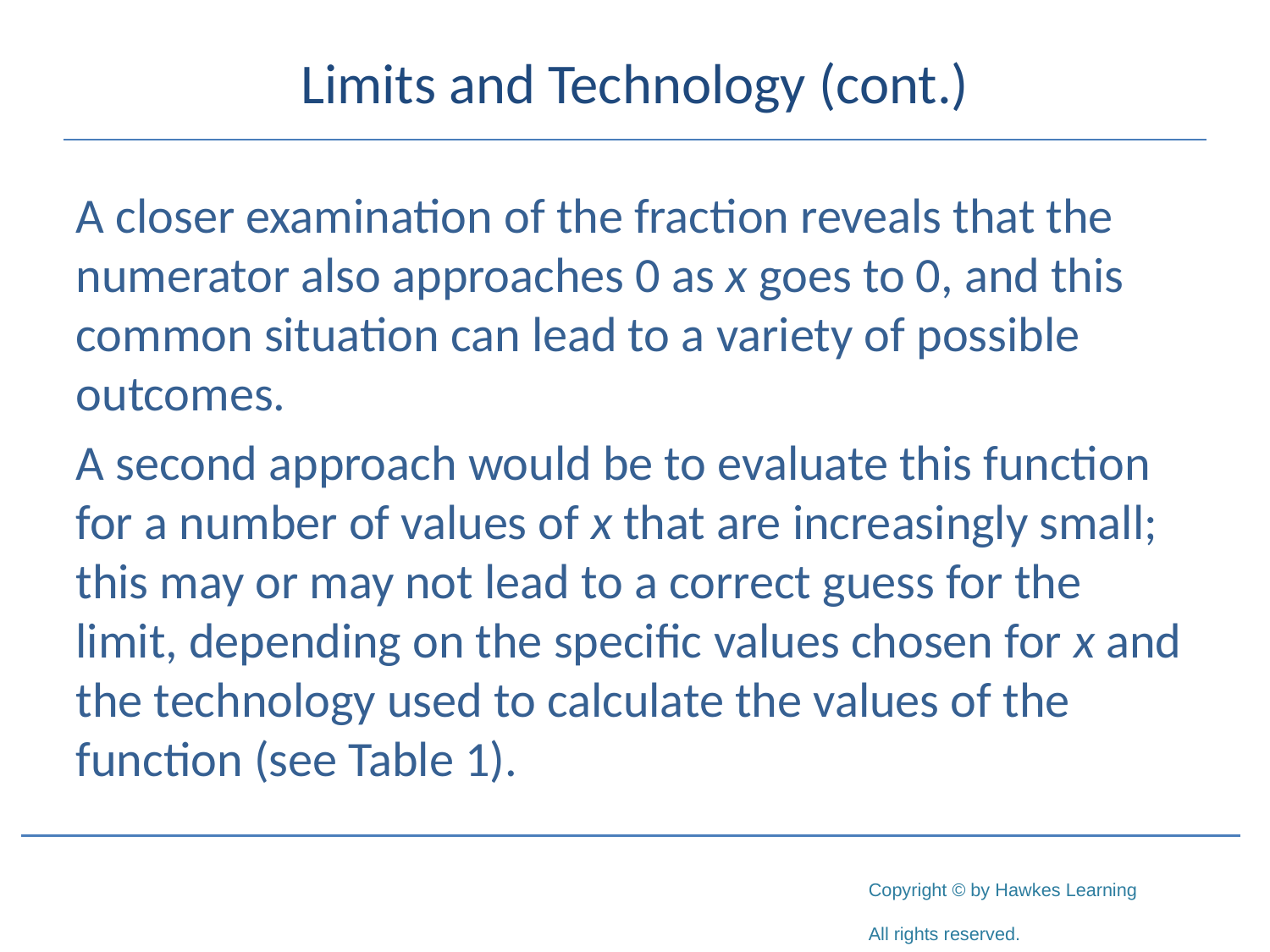

# Limits and Technology (cont.)
A closer examination of the fraction reveals that the numerator also approaches 0 as x goes to 0, and this common situation can lead to a variety of possible outcomes.
A second approach would be to evaluate this function for a number of values of x that are increasingly small; this may or may not lead to a correct guess for the limit, depending on the specific values chosen for x and the technology used to calculate the values of the function (see Table 1).